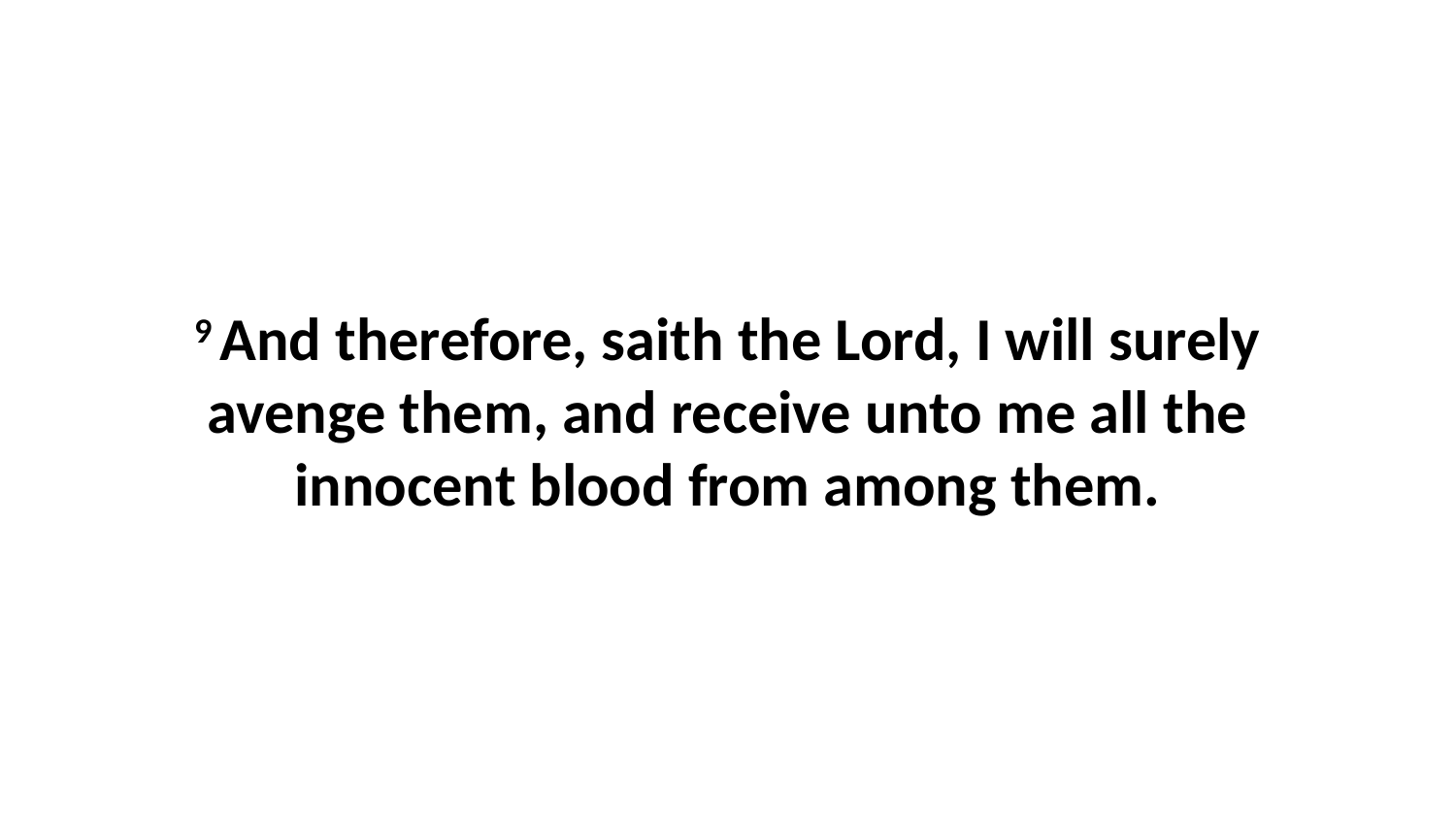

9 And therefore, saith the Lord, I will surely avenge them, and receive unto me all the innocent blood from among them.